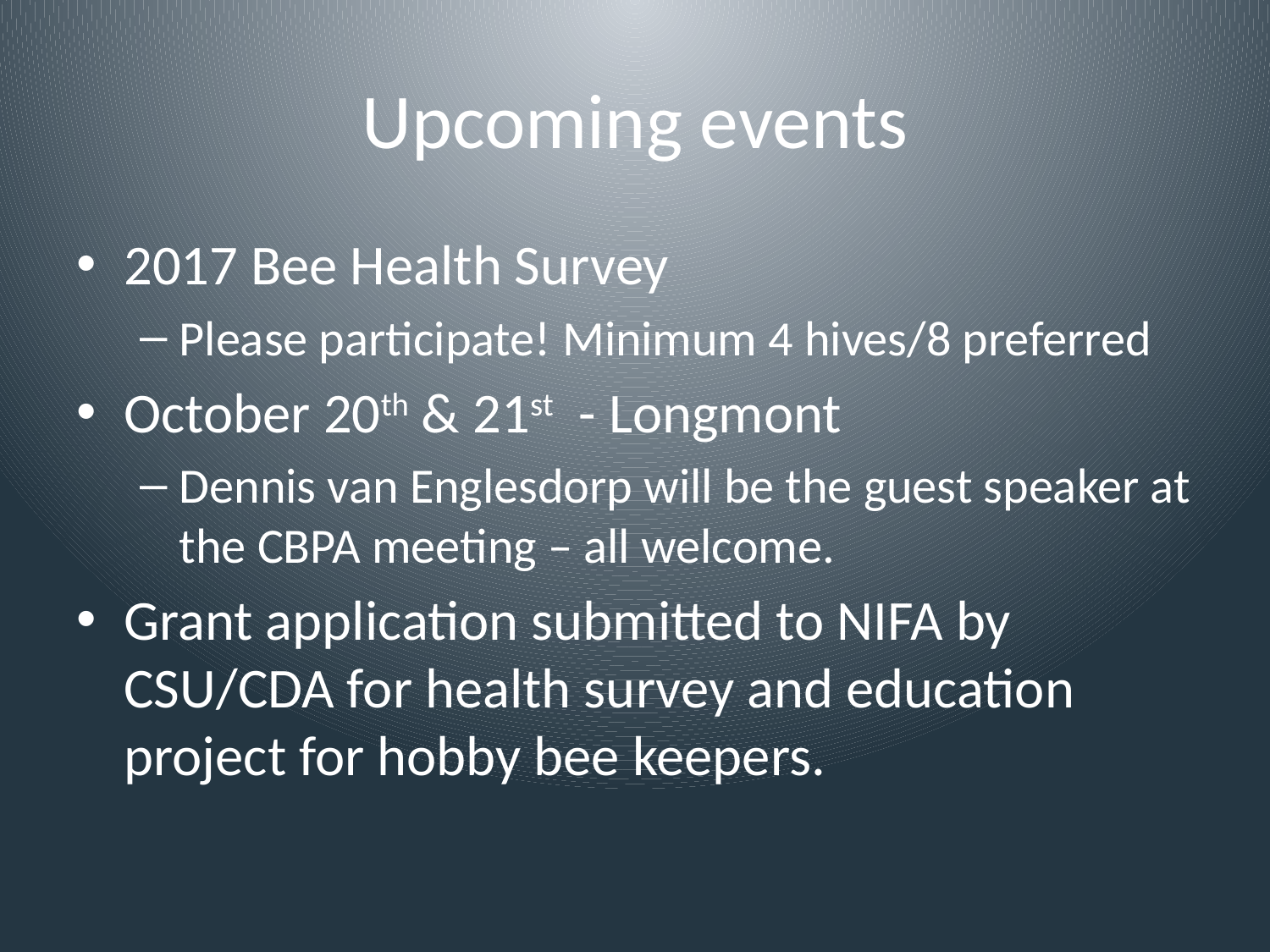

# Upcoming events
2017 Bee Health Survey
Please participate! Minimum 4 hives/8 preferred
October 20th & 21st  - Longmont
Dennis van Englesdorp will be the guest speaker at the CBPA meeting – all welcome.
Grant application submitted to NIFA by CSU/CDA for health survey and education project for hobby bee keepers.